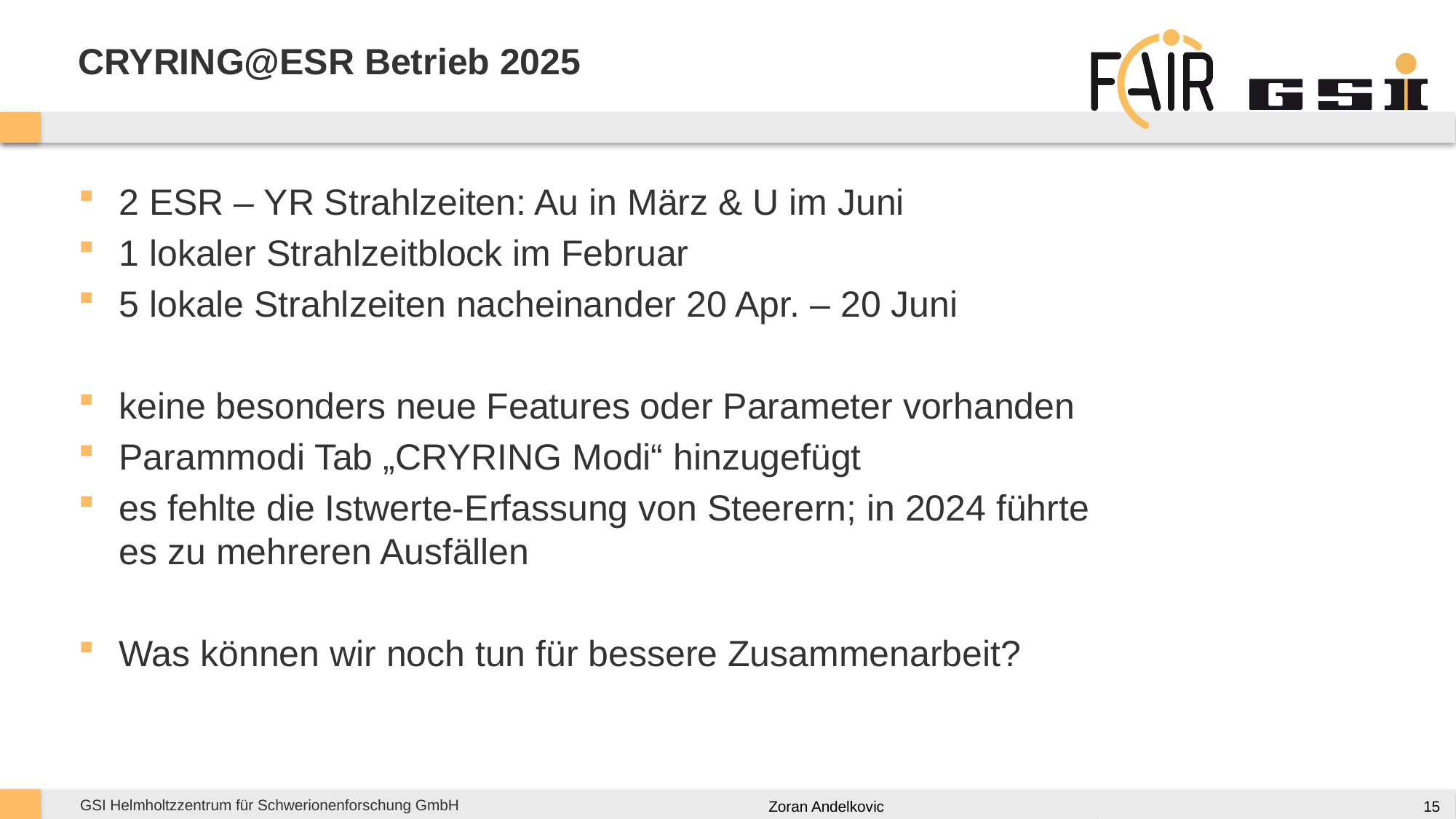

# CRYRING@ESR Betrieb 2025
2 ESR – YR Strahlzeiten: Au in März & U im Juni
1 lokaler Strahlzeitblock im Februar
5 lokale Strahlzeiten nacheinander 20 Apr. – 20 Juni

keine besonders neue Features oder Parameter vorhanden
Parammodi Tab „CRYRING Modi“ hinzugefügt
es fehlte die Istwerte-Erfassung von Steerern; in 2024 führte es zu mehreren Ausfällen

Was können wir noch tun für bessere Zusammenarbeit?